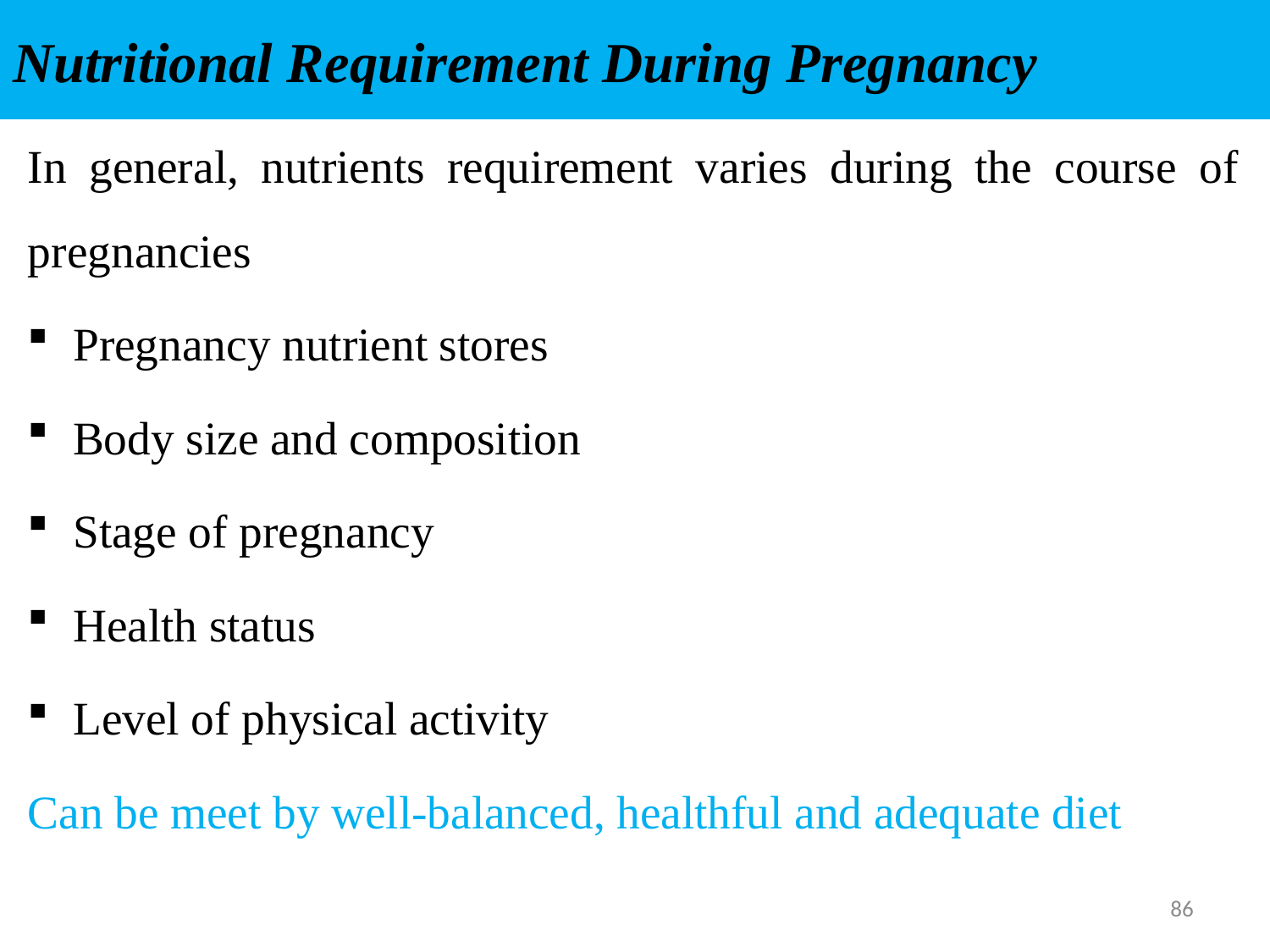

# Nutritional Requirement During Pregnancy
In general, nutrients requirement varies during the course of pregnancies
Pregnancy nutrient stores
Body size and composition
Stage of pregnancy
Health status
Level of physical activity
Can be meet by well-balanced, healthful and adequate diet

86